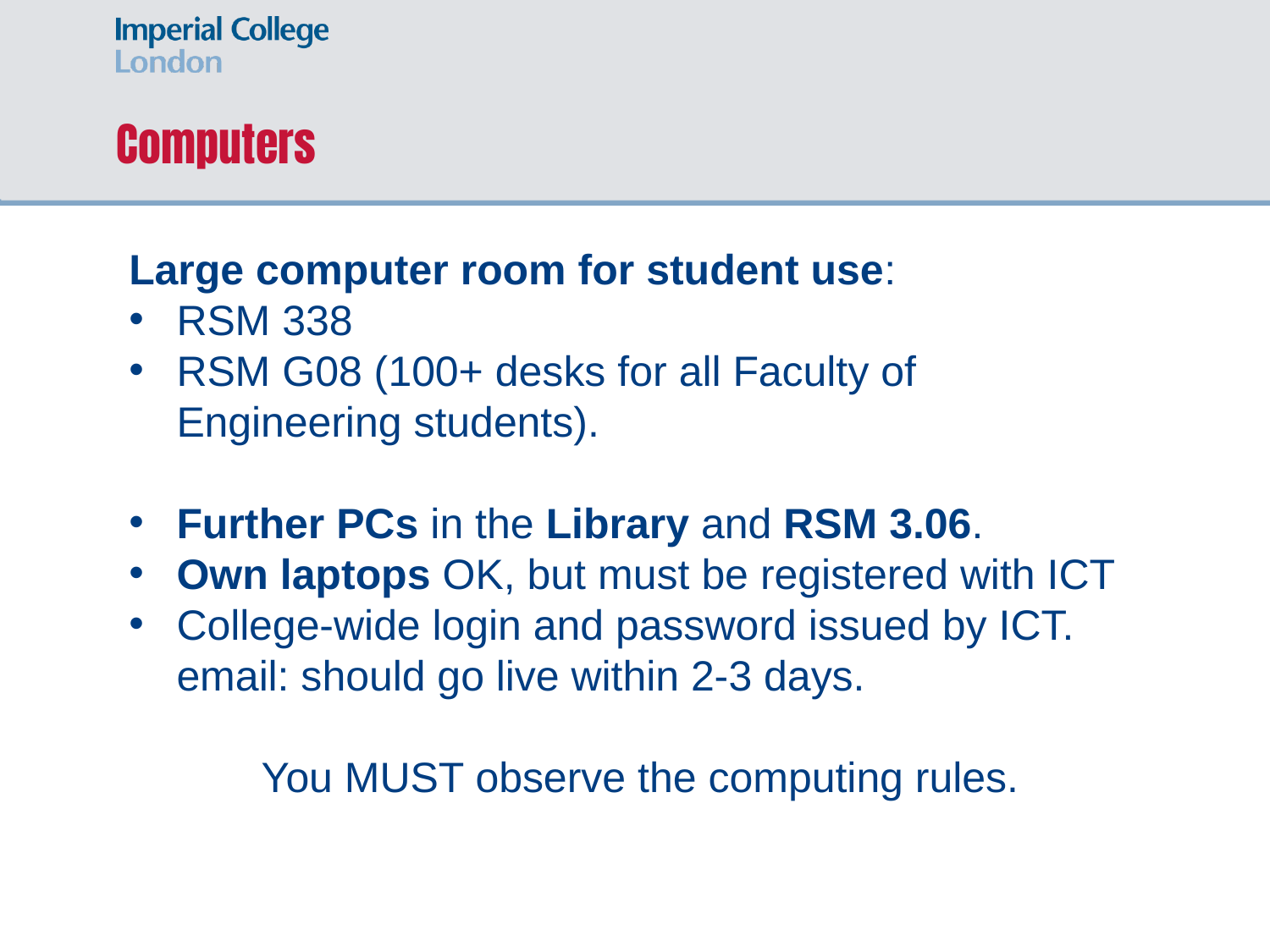

# Computers
Large computer room for student use:
RSM 338
RSM G08 (100+ desks for all Faculty of Engineering students).

Further PCs in the Library and RSM 3.06.
Own laptops OK, but must be registered with ICT
College-wide login and password issued by ICT.
email: should go live within 2-3 days.

You MUST observe the computing rules.